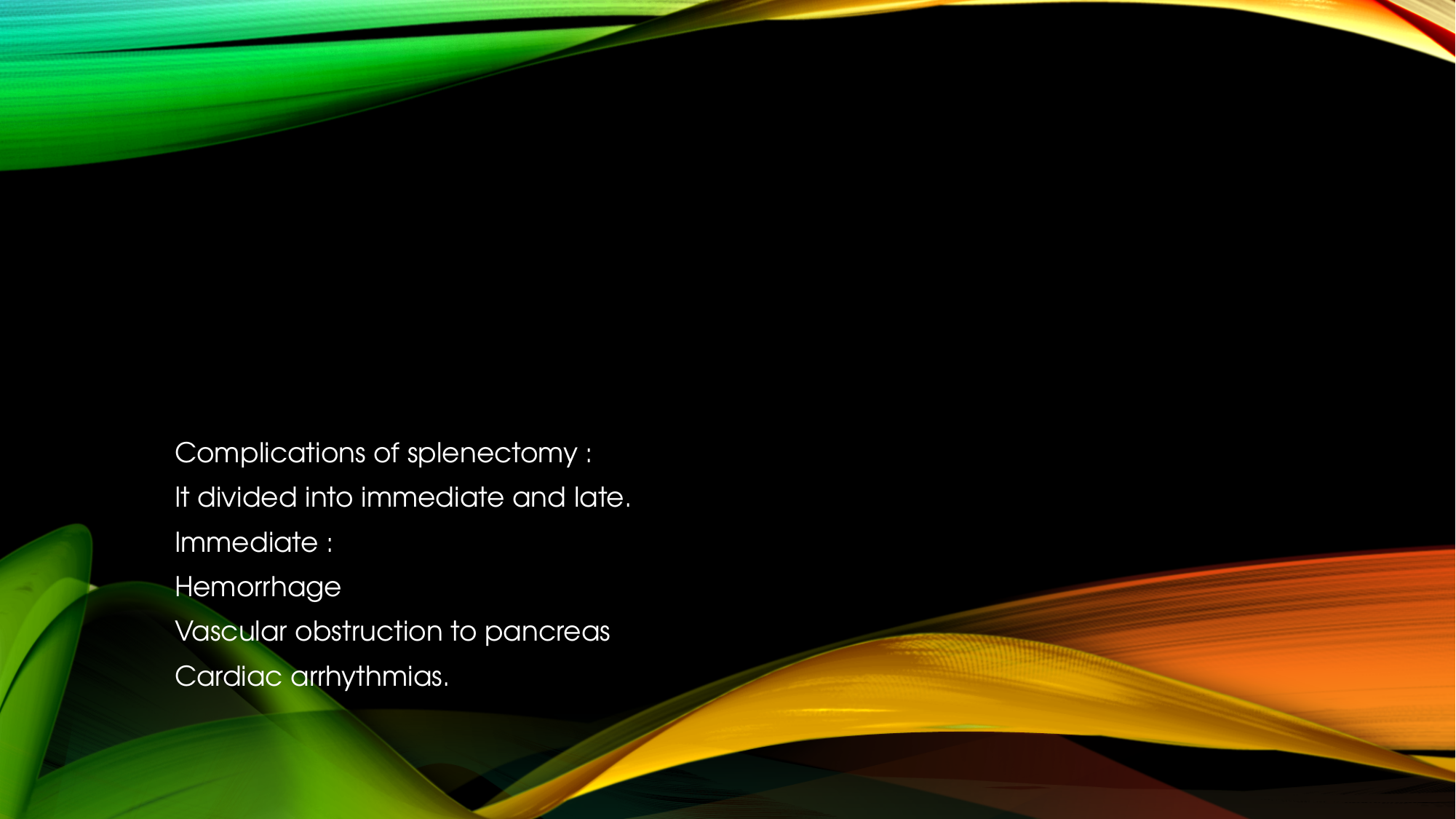

#
Complications of splenectomy :
It divided into immediate and late.
Immediate :
Hemorrhage
Vascular obstruction to pancreas
Cardiac arrhythmias.